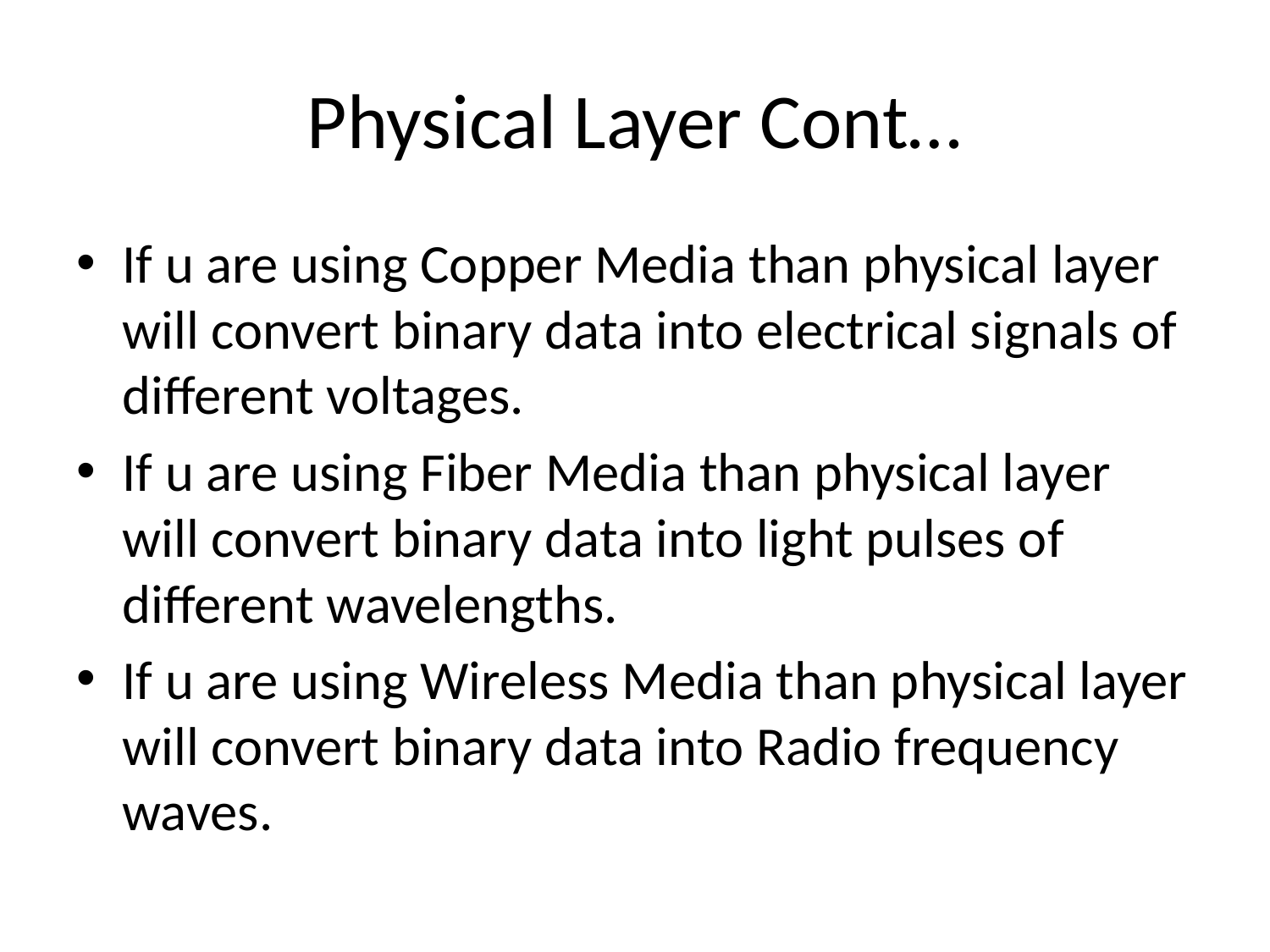

# Physical Layer Cont…
If u are using Copper Media than physical layer will convert binary data into electrical signals of different voltages.
If u are using Fiber Media than physical layer will convert binary data into light pulses of different wavelengths.
If u are using Wireless Media than physical layer will convert binary data into Radio frequency waves.